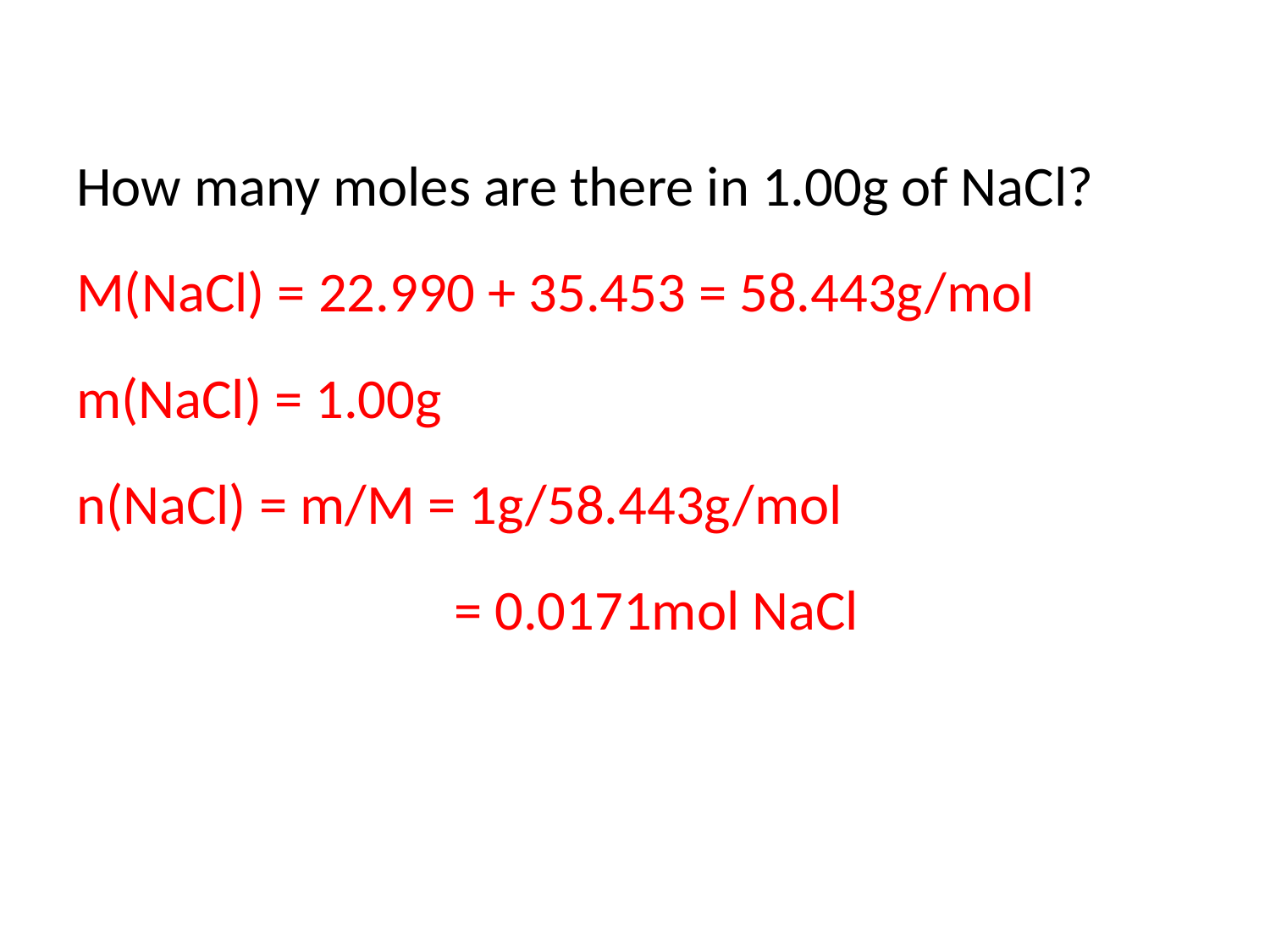

How many moles are there in 1.00g of NaCl?
M(NaCl) = 22.990 + 35.453 = 58.443g/mol
m(NaCl) = 1.00g
n(NaCl) = m/M = 1g/58.443g/mol
		                = 0.0171mol NaCl